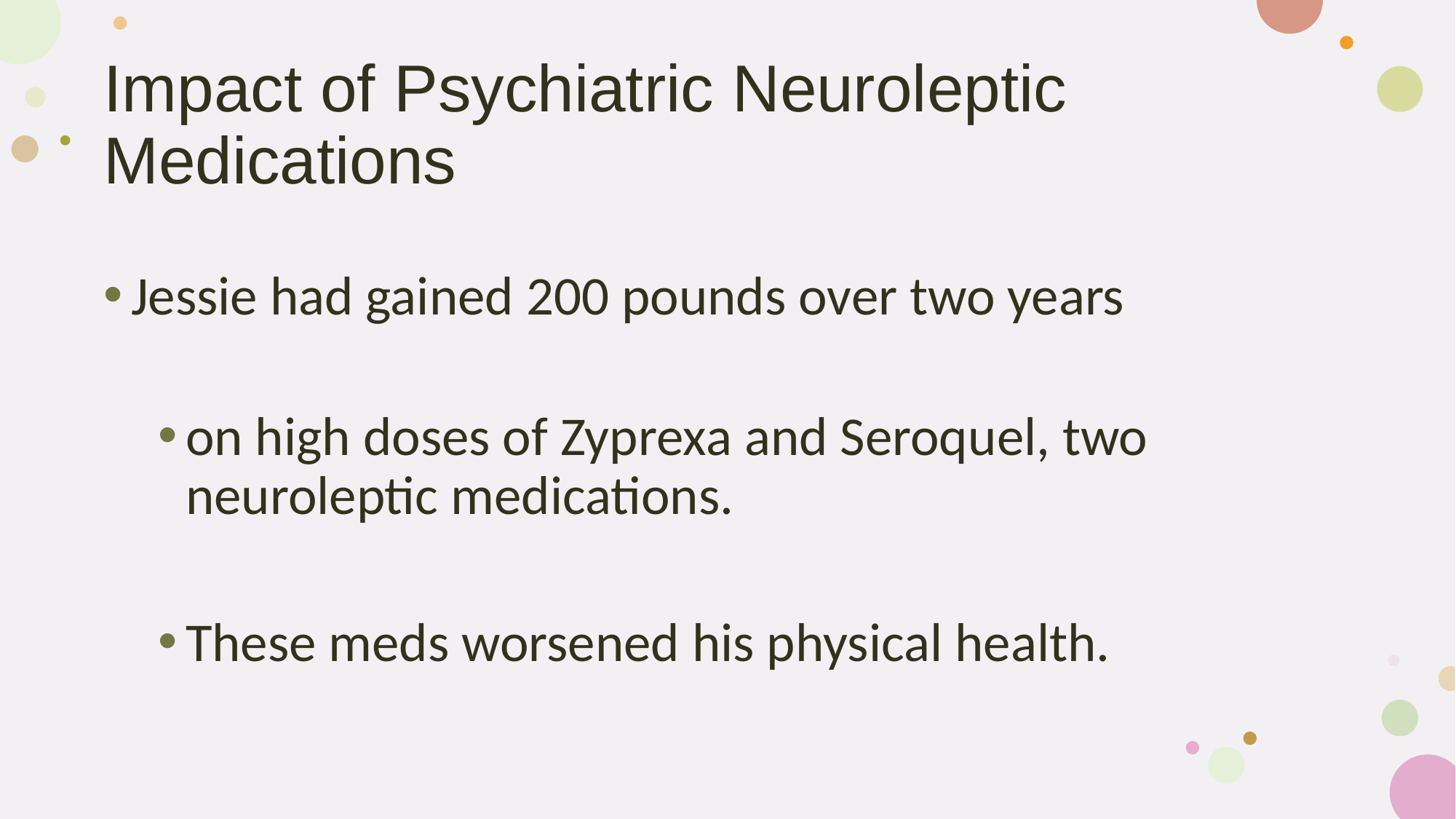

# Impact of Psychiatric Neuroleptic Medications
Jessie had gained 200 pounds over two years

on high doses of Zyprexa and Seroquel, two neuroleptic medications.

These meds worsened his physical health.